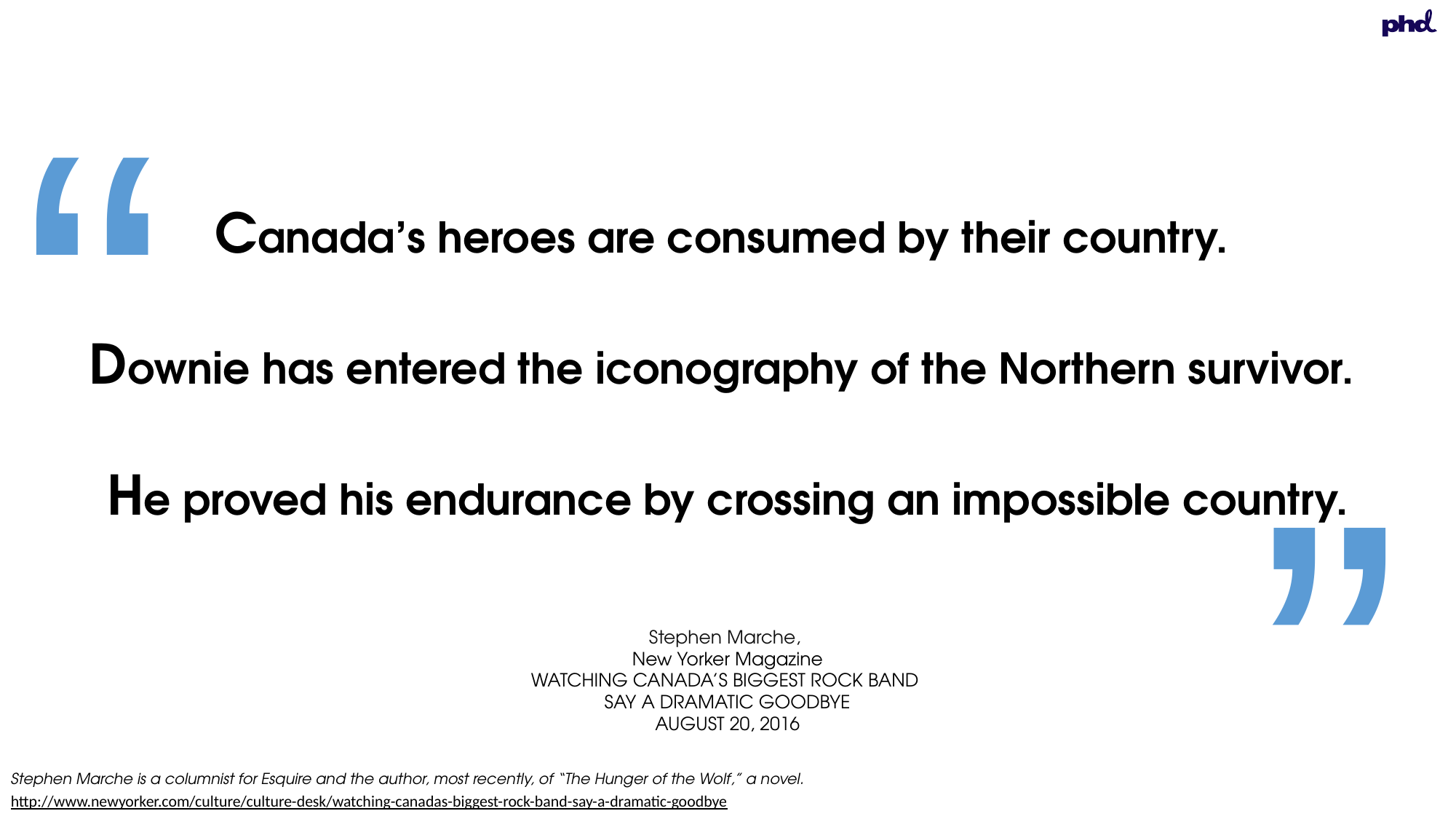

“
Canada’s heroes are consumed by their country.
Downie has entered the iconography of the Northern survivor.
He proved his endurance by crossing an impossible country.
“
Stephen Marche,
New Yorker Magazine
WATCHING CANADA’S BIGGEST ROCK BAND
SAY A DRAMATIC GOODBYE
AUGUST 20, 2016
Stephen Marche is a columnist for Esquire and the author, most recently, of “The Hunger of the Wolf,” a novel.
http://www.newyorker.com/culture/culture-desk/watching-canadas-biggest-rock-band-say-a-dramatic-goodbye​